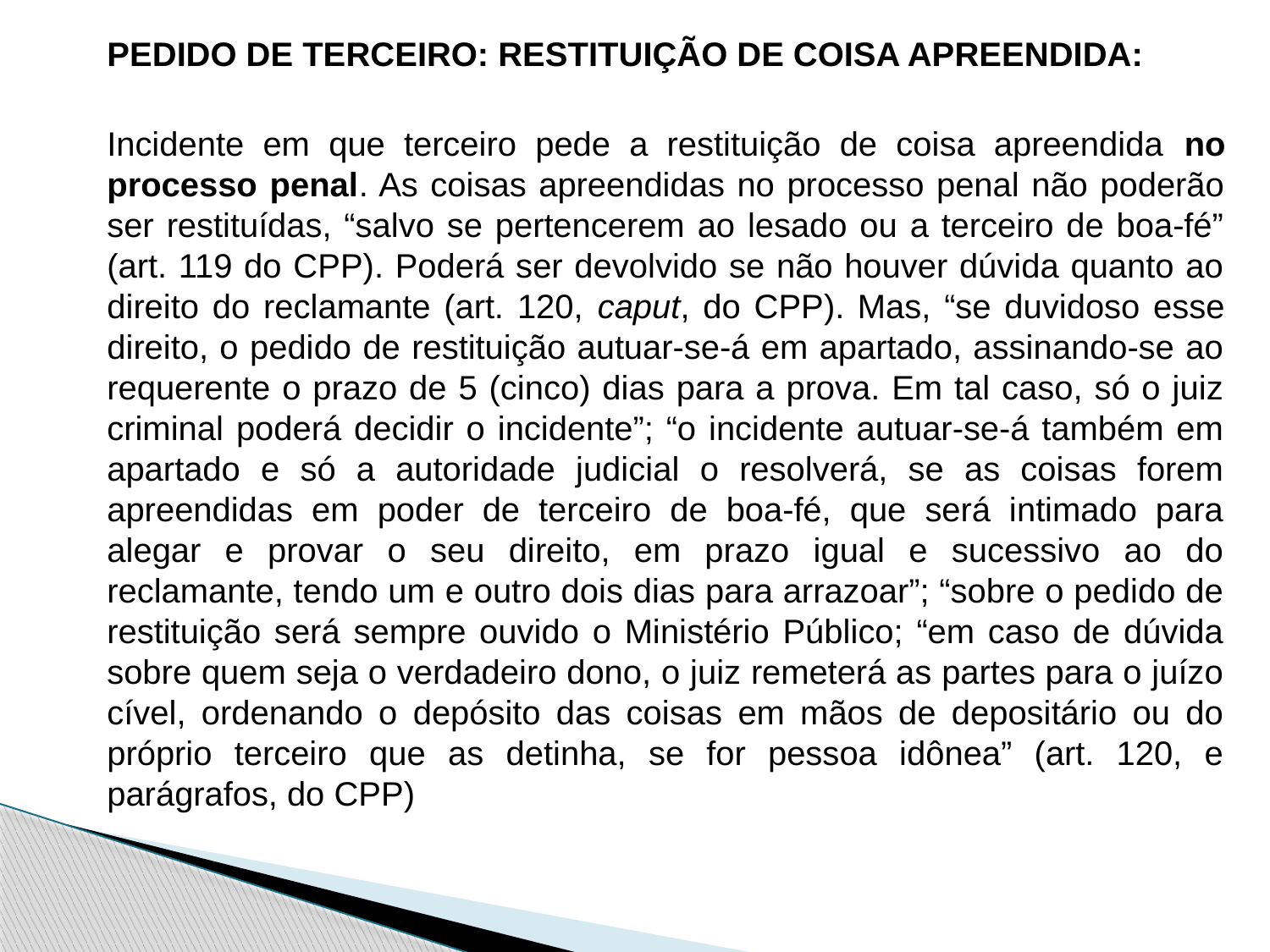

PEDIDO DE TERCEIRO: RESTITUIÇÃO DE COISA APREENDIDA:

Incidente em que terceiro pede a restituição de coisa apreendida no processo penal. As coisas apreendidas no processo penal não poderão ser restituídas, “salvo se pertencerem ao lesado ou a terceiro de boa-fé” (art. 119 do CPP). Poderá ser devolvido se não houver dúvida quanto ao direito do reclamante (art. 120, caput, do CPP). Mas, “se duvidoso esse direito, o pedido de restituição autuar-se-á em apartado, assinando-se ao requerente o prazo de 5 (cinco) dias para a prova. Em tal caso, só o juiz criminal poderá decidir o incidente”; “o incidente autuar-se-á também em apartado e só a autoridade judicial o resolverá, se as coisas forem apreendidas em poder de terceiro de boa-fé, que será intimado para alegar e provar o seu direito, em prazo igual e sucessivo ao do reclamante, tendo um e outro dois dias para arrazoar”; “sobre o pedido de restituição será sempre ouvido o Ministério Público; “em caso de dúvida sobre quem seja o verdadeiro dono, o juiz remeterá as partes para o juízo cível, ordenando o depósito das coisas em mãos de depositário ou do próprio terceiro que as detinha, se for pessoa idônea” (art. 120, e parágrafos, do CPP)